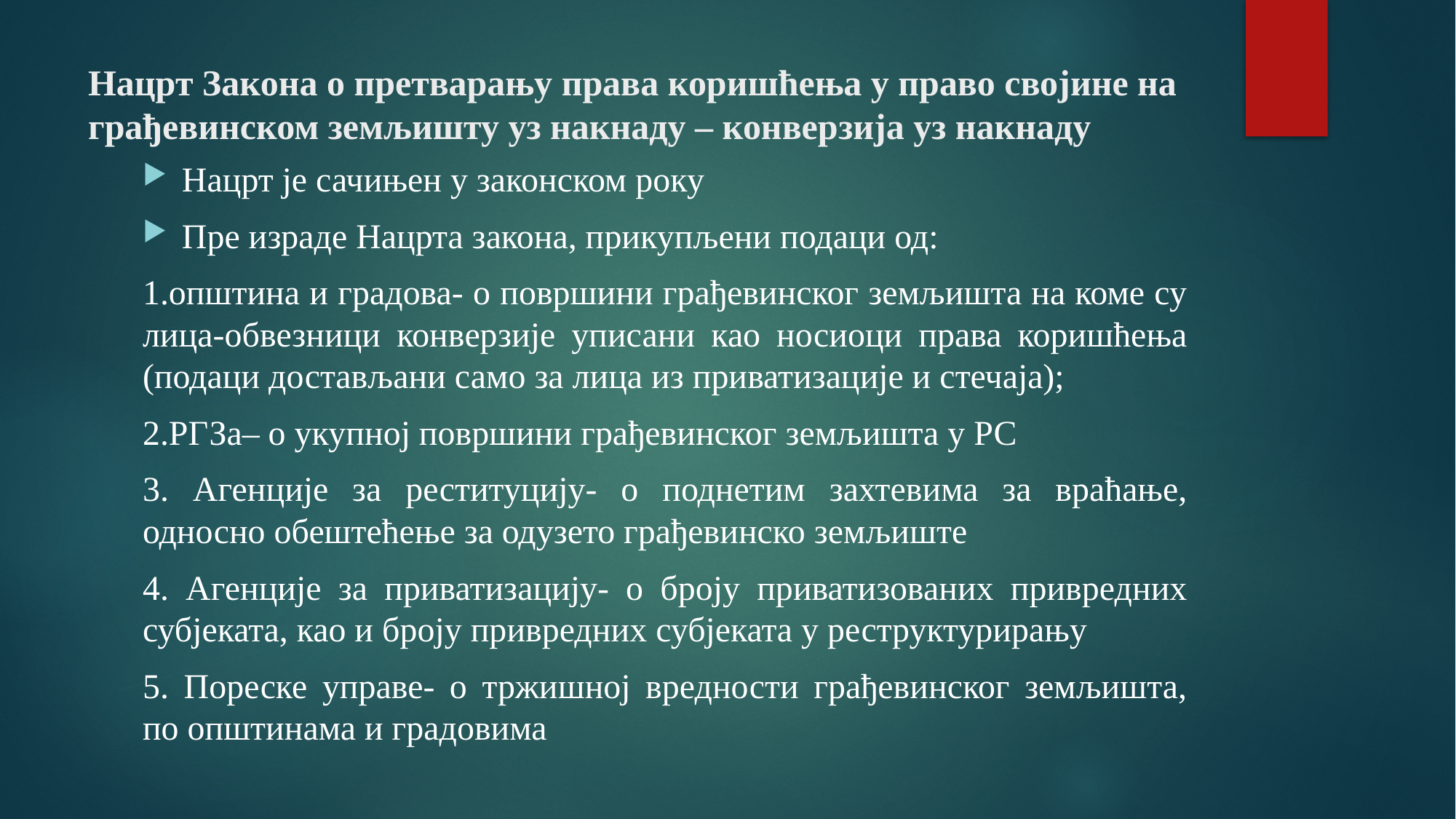

# Нацрт Закона о претварању права коришћења у право својине на грађевинском земљишту уз накнаду – конверзија уз накнаду
Нацрт је сачињен у законском року
Пре израде Нацрта закона, прикупљени подаци од:
1.општина и градова- о површини грађевинског земљишта на коме су лица-обвезници конверзије уписани као носиоци права коришћења (подаци достављани само за лица из приватизације и стечаја);
2.РГЗа– о укупној површини грађевинског земљишта у РС
3. Агенције за реституцију- о поднетим захтевима за враћање, односно обештећење за одузето грађевинско земљиште
4. Агенције за приватизацију- о броју приватизованих привредних субјеката, као и броју привредних субјеката у реструктурирању
5. Пореске управе- о тржишној вредности грађевинског земљишта, по општинама и градовима